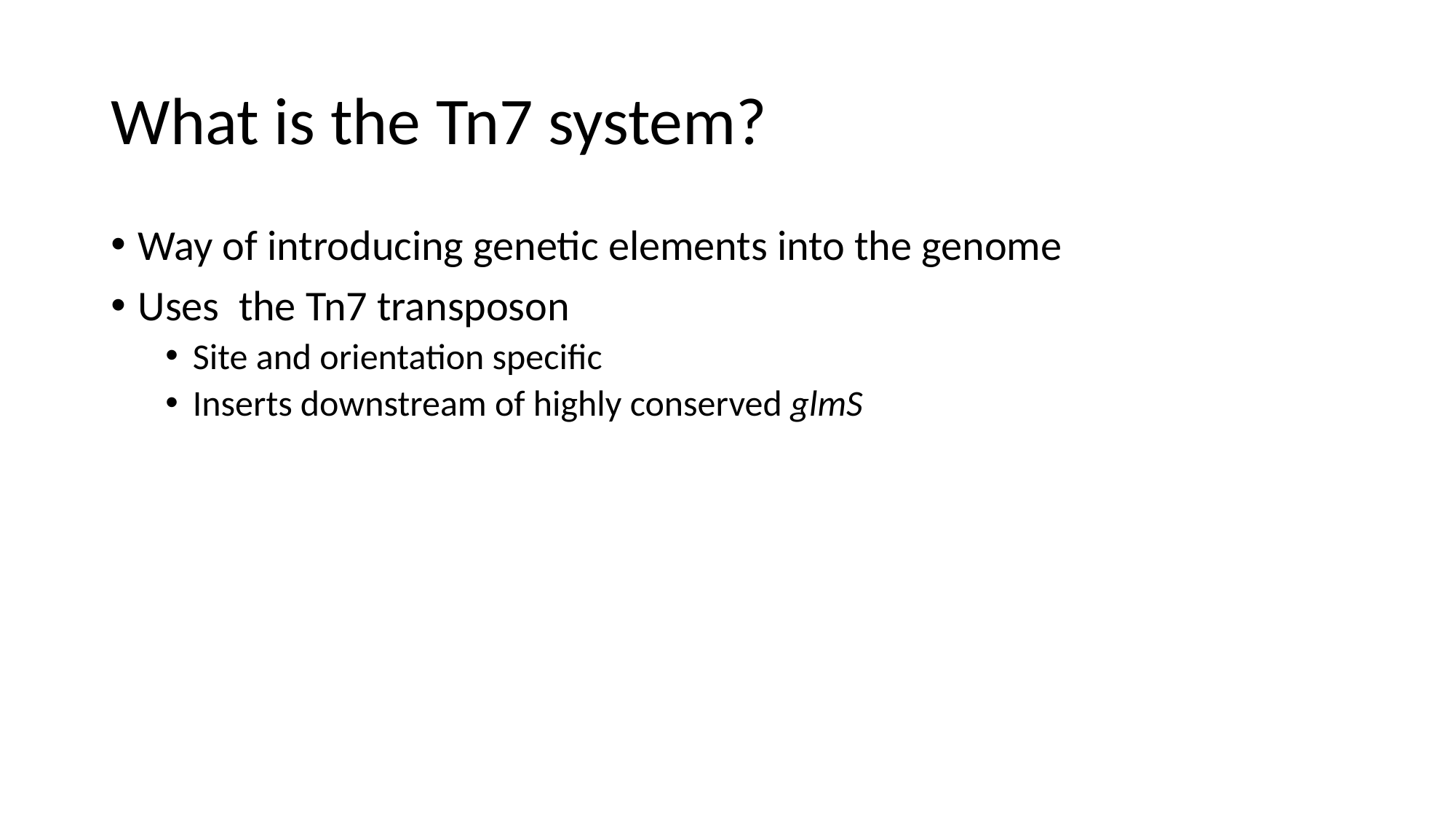

# What is the Tn7 system?
Way of introducing genetic elements into the genome
Uses  the Tn7 transposon
Site and orientation specific
Inserts downstream of highly conserved glmS